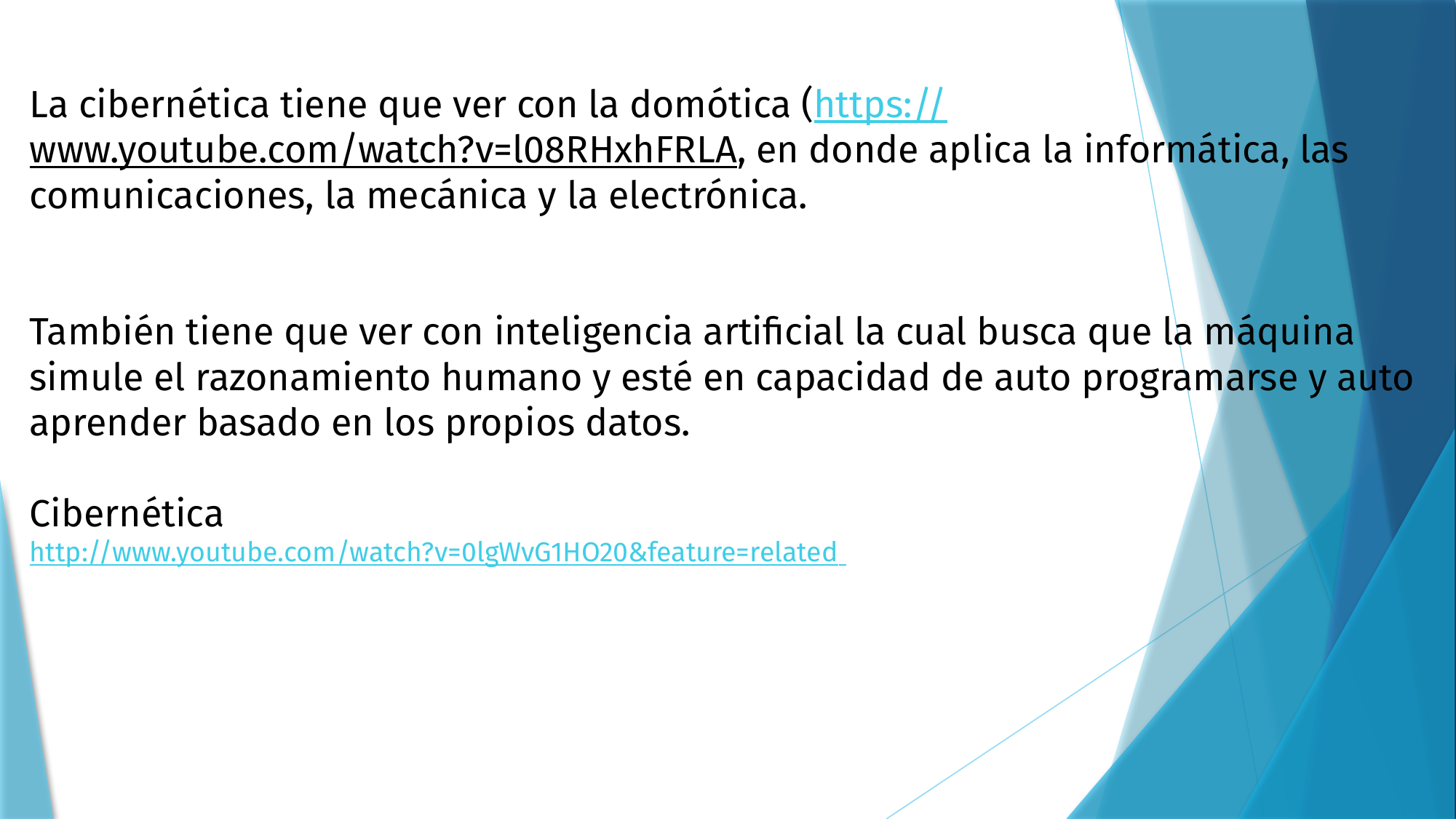

La cibernética tiene que ver con la domótica (https://www.youtube.com/watch?v=l08RHxhFRLA, en donde aplica la informática, las comunicaciones, la mecánica y la electrónica.

También tiene que ver con inteligencia artificial la cual busca que la máquina simule el razonamiento humano y esté en capacidad de auto programarse y auto aprender basado en los propios datos.

Cibernética
http://www.youtube.com/watch?v=0lgWvG1HO20&feature=related